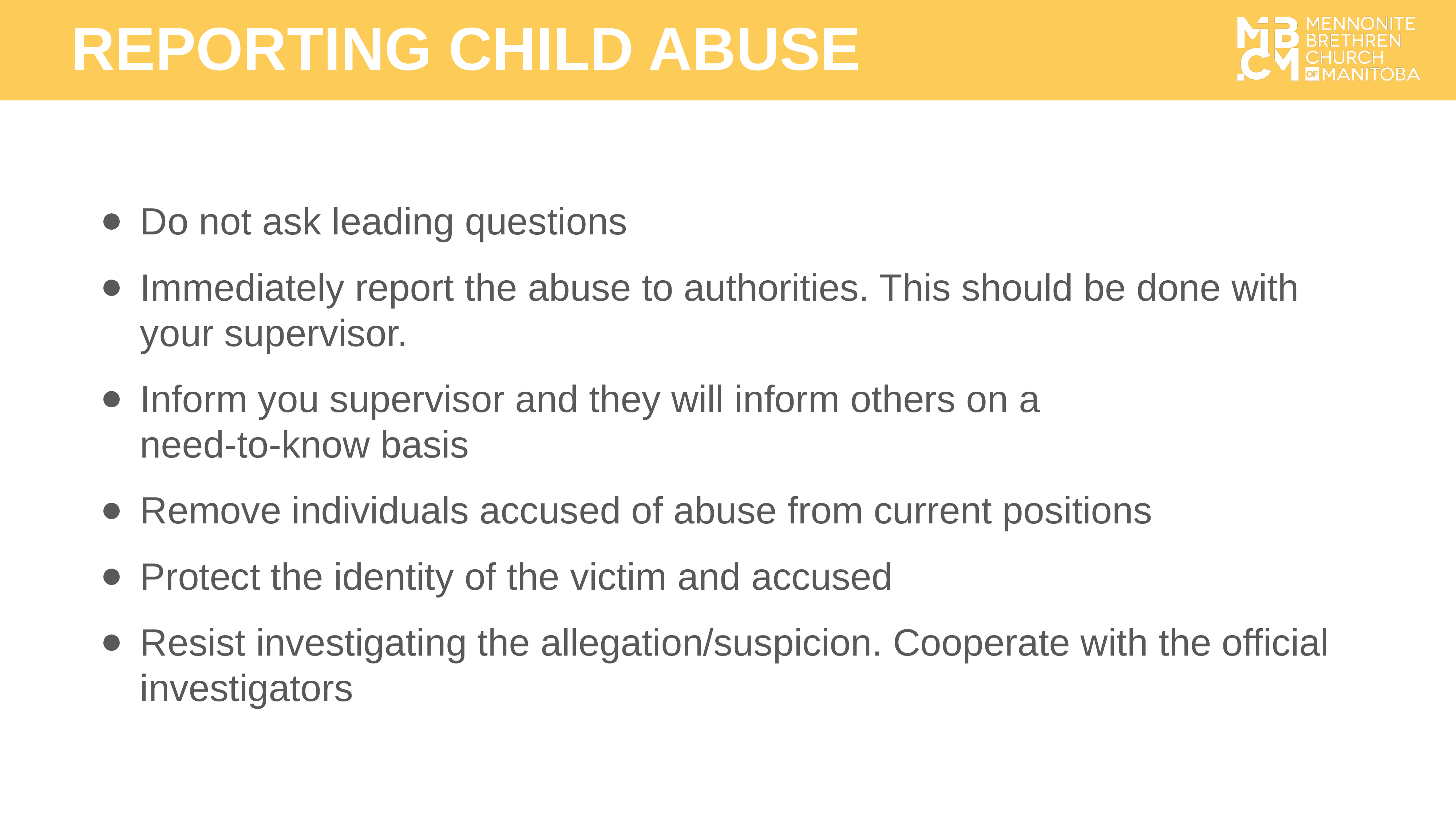

REPORTING CHILD ABUSE
Do not ask leading questions
Immediately report the abuse to authorities. This should be done with your supervisor.
Inform you supervisor and they will inform others on a
need-to-know basis
Remove individuals accused of abuse from current positions
Protect the identity of the victim and accused
Resist investigating the allegation/suspicion. Cooperate with the official investigators